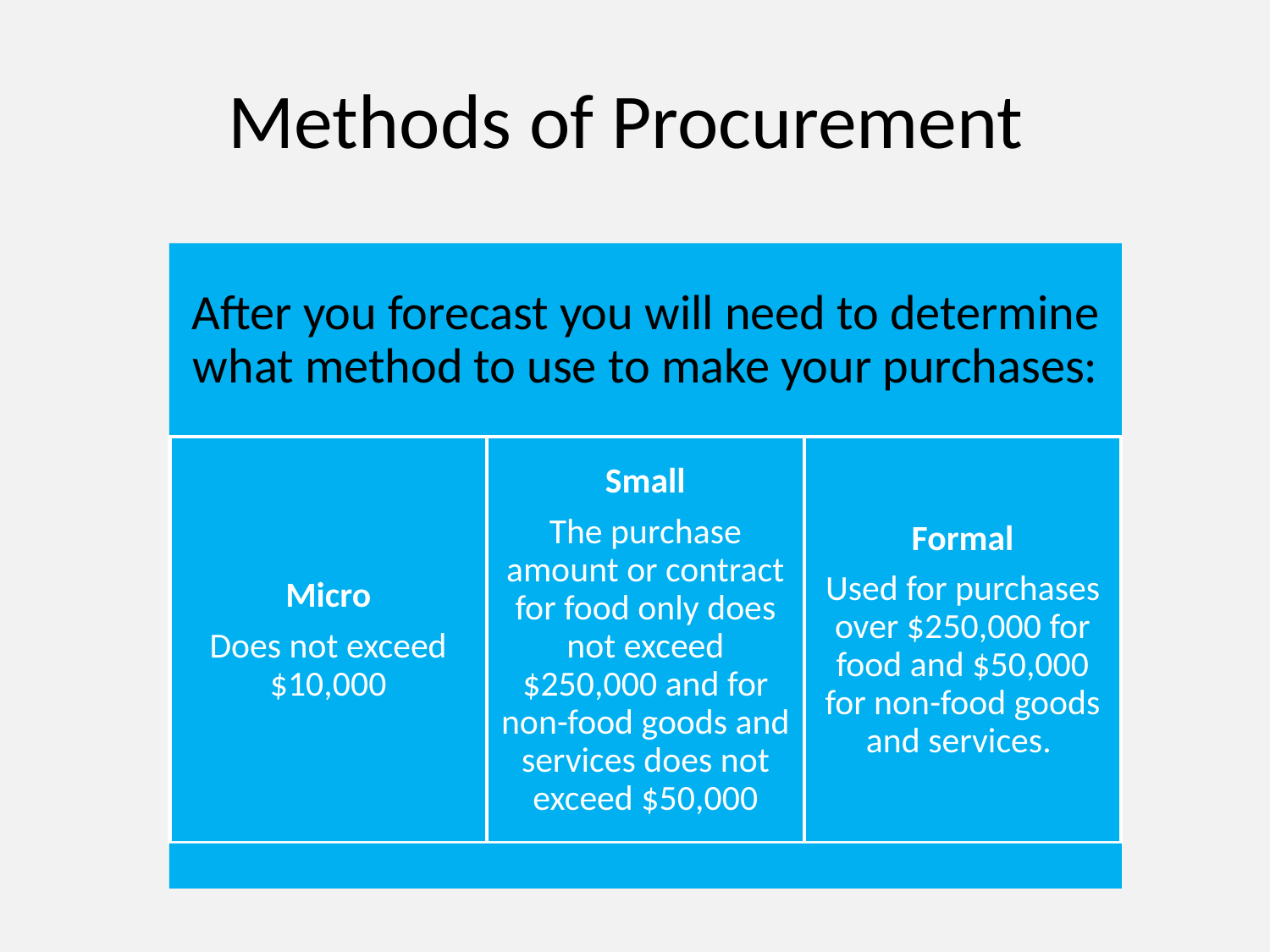

# Methods of Procurement
After you forecast you will need to determine what method to use to make your purchases:
Micro
Does not exceed $10,000
Small
The purchase amount or contract for food only does not exceed $250,000 and for non-food goods and services does not exceed $50,000
Formal
Used for purchases over $250,000 for food and $50,000 for non-food goods and services.